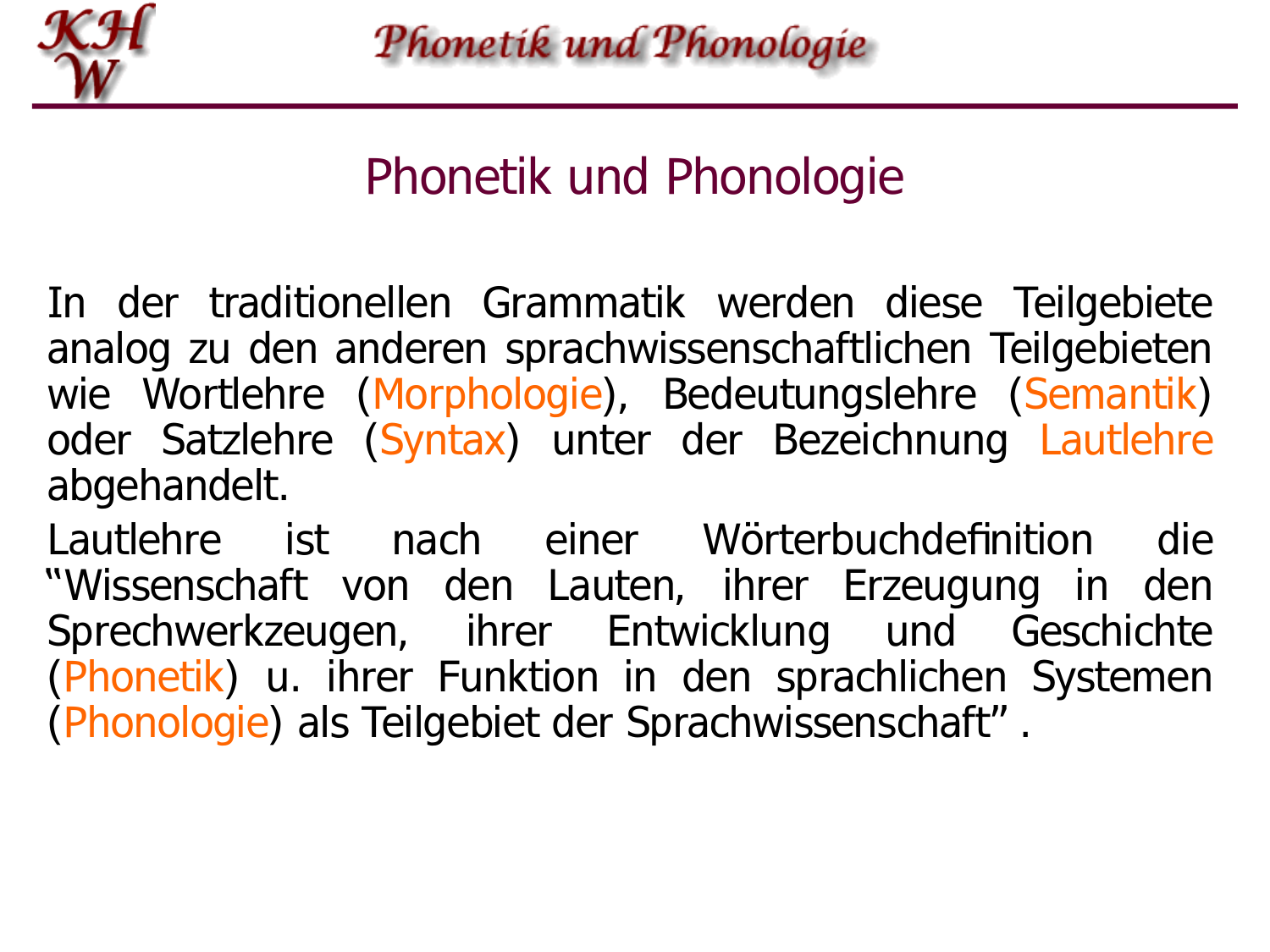

# Phonetik und Phonologie
In der traditionellen Grammatik werden diese Teilgebiete analog zu den anderen sprachwissenschaftlichen Teilgebieten wie Wortlehre (Morphologie), Bedeutungslehre (Semantik) oder Satzlehre (Syntax) unter der Bezeichnung Lautlehre abgehandelt.
Lautlehre ist nach einer Wörterbuchdefinition die “Wissenschaft von den Lauten, ihrer Erzeugung in den Sprechwerkzeugen, ihrer Entwicklung und Geschichte (Phonetik) u. ihrer Funktion in den sprachlichen Systemen (Phonologie) als Teilgebiet der Sprachwissenschaft” .